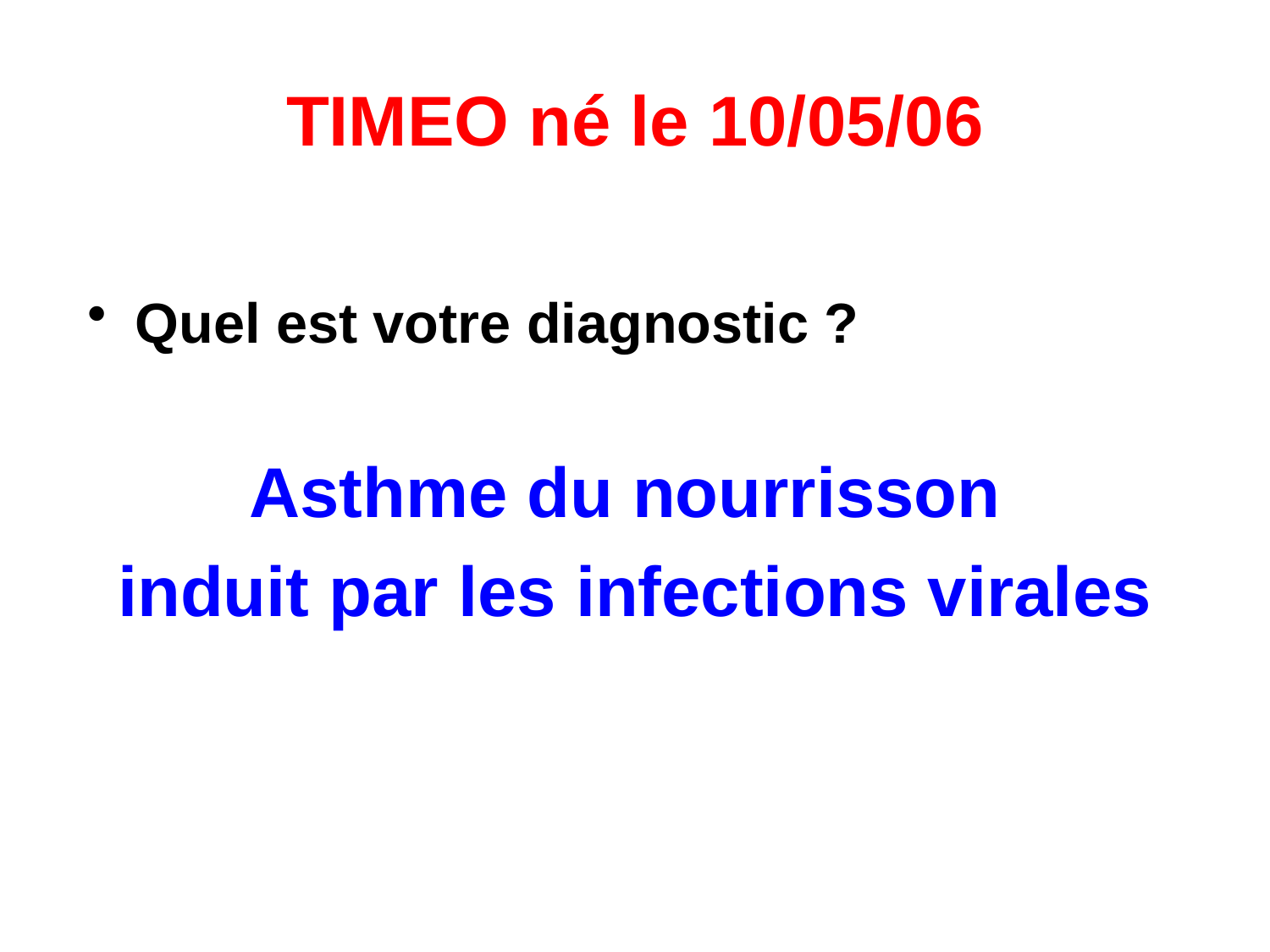

# TIMEO né le 10/05/06
Quel est votre diagnostic ?

Asthme du nourrisson
induit par les infections virales